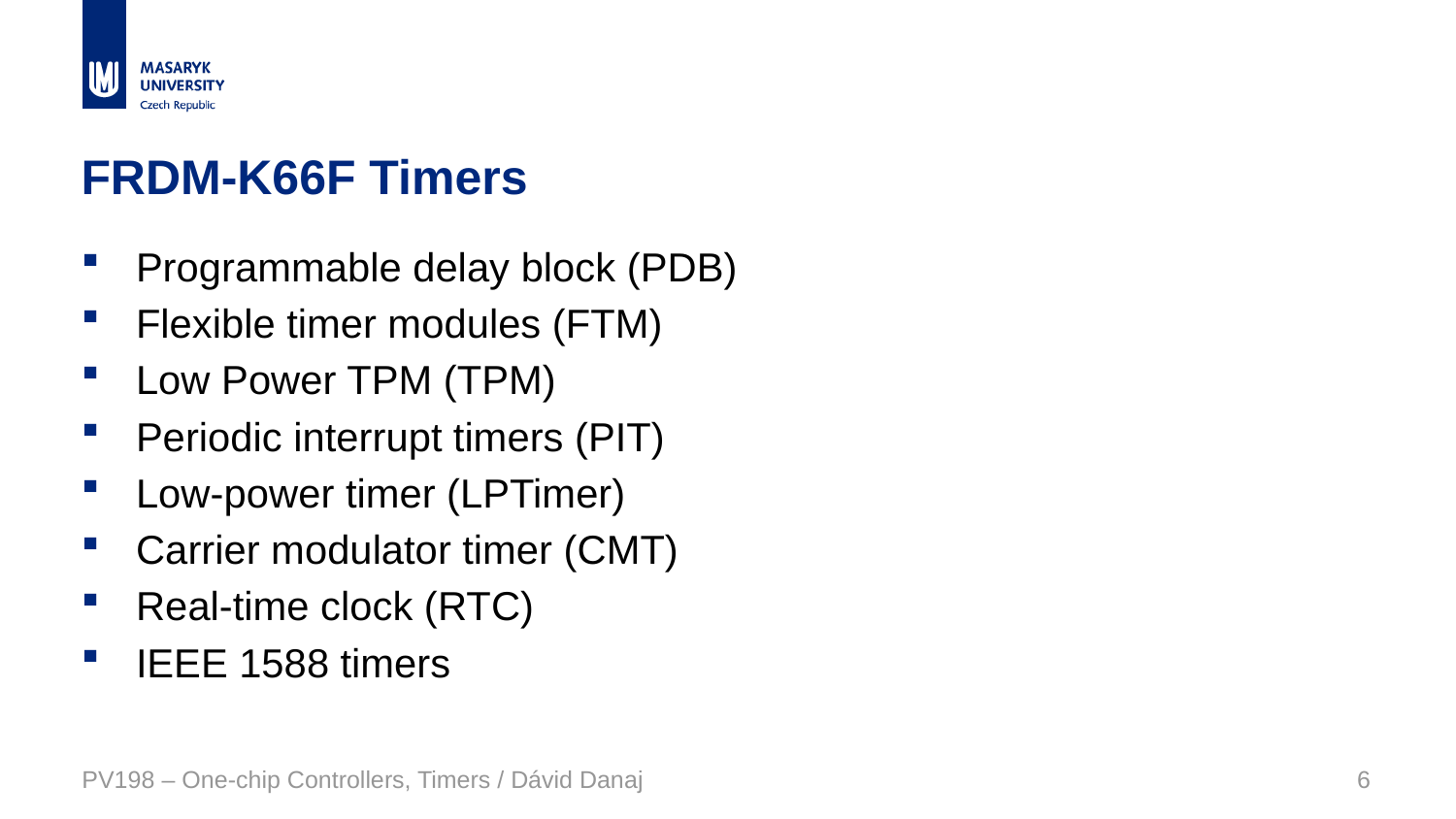

# FRDM-K66F Timers
Programmable delay block (PDB)
Flexible timer modules (FTM)
Low Power TPM (TPM)
Periodic interrupt timers (PIT)
Low-power timer (LPTimer)
Carrier modulator timer (CMT)
Real-time clock (RTC)
IEEE 1588 timers
PV198 – One-chip Controllers, Timers / Dávid Danaj
6